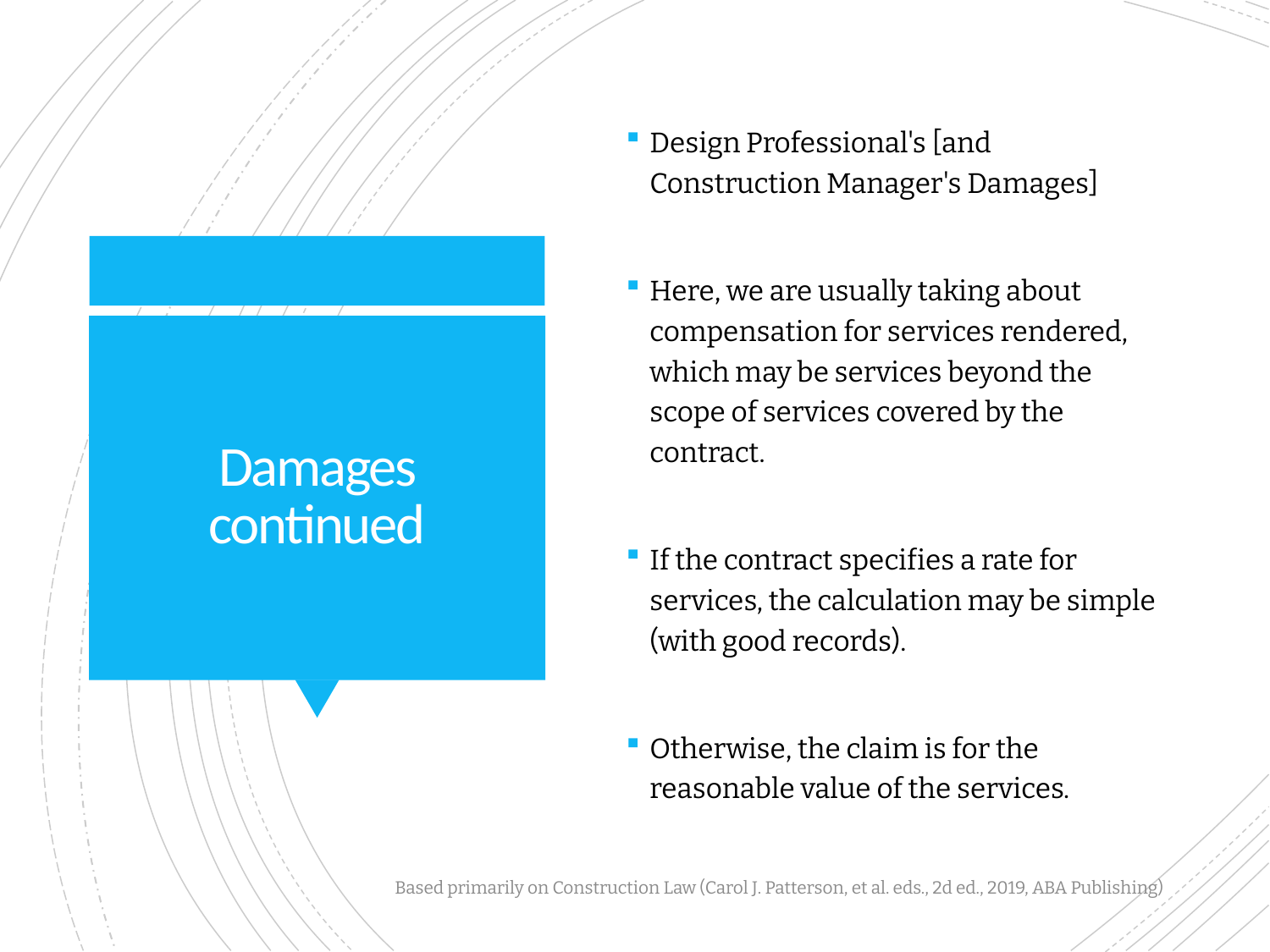

Design Professional's [and Construction Manager's Damages]

Here, we are usually taking about compensation for services rendered, which may be services beyond the scope of services covered by the contract.

If the contract specifies a rate for services, the calculation may be simple (with good records).

Otherwise, the claim is for the reasonable value of the services.

# Damages continued
Based primarily on Construction Law (Carol J. Patterson, et al. eds., 2d ed., 2019, ABA Publishing)